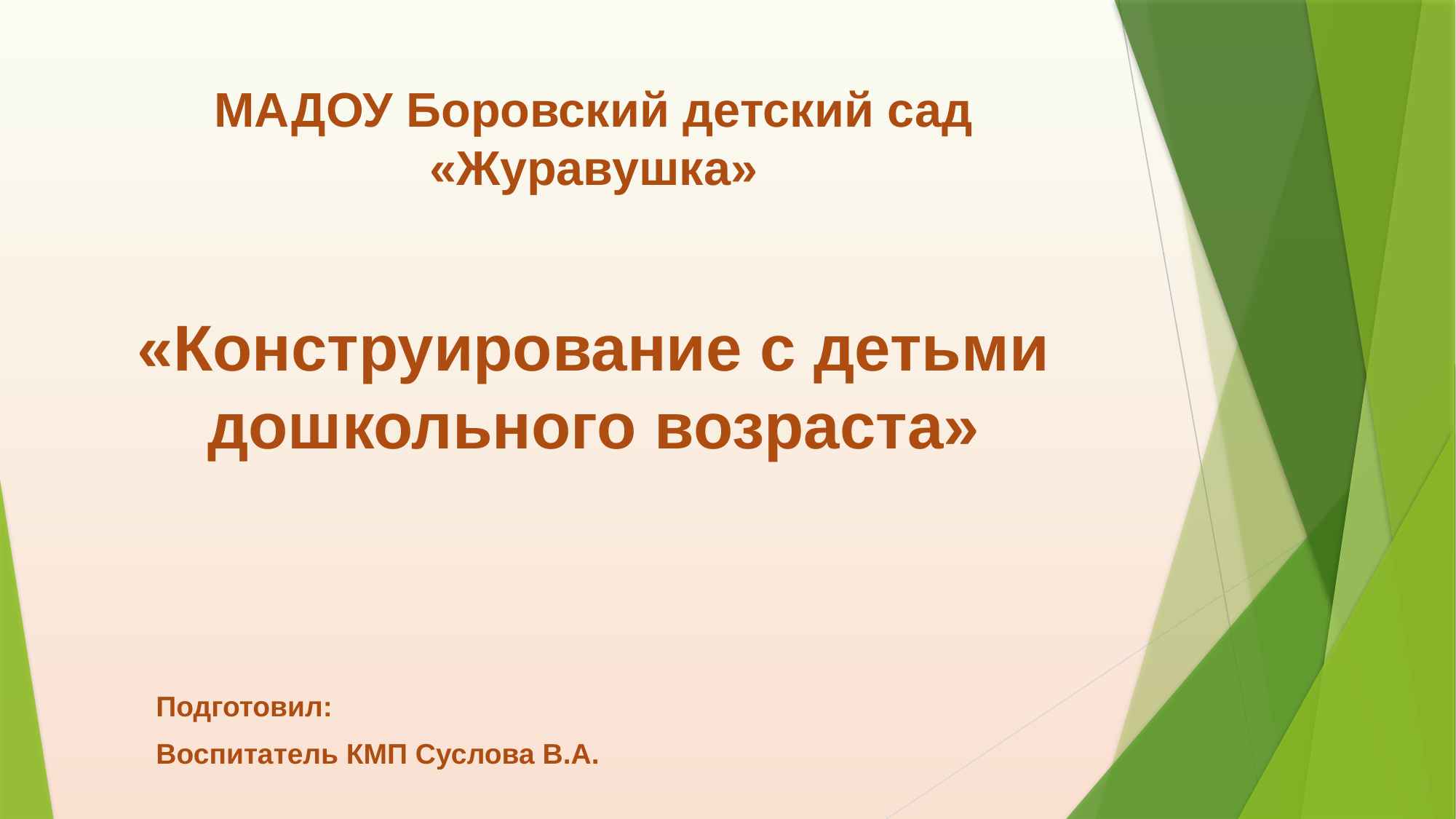

# МАДОУ Боровский детский сад «Журавушка»

«Конструирование с детьми дошкольного возраста»

								Подготовил:
								Воспитатель КМП Суслова В.А.